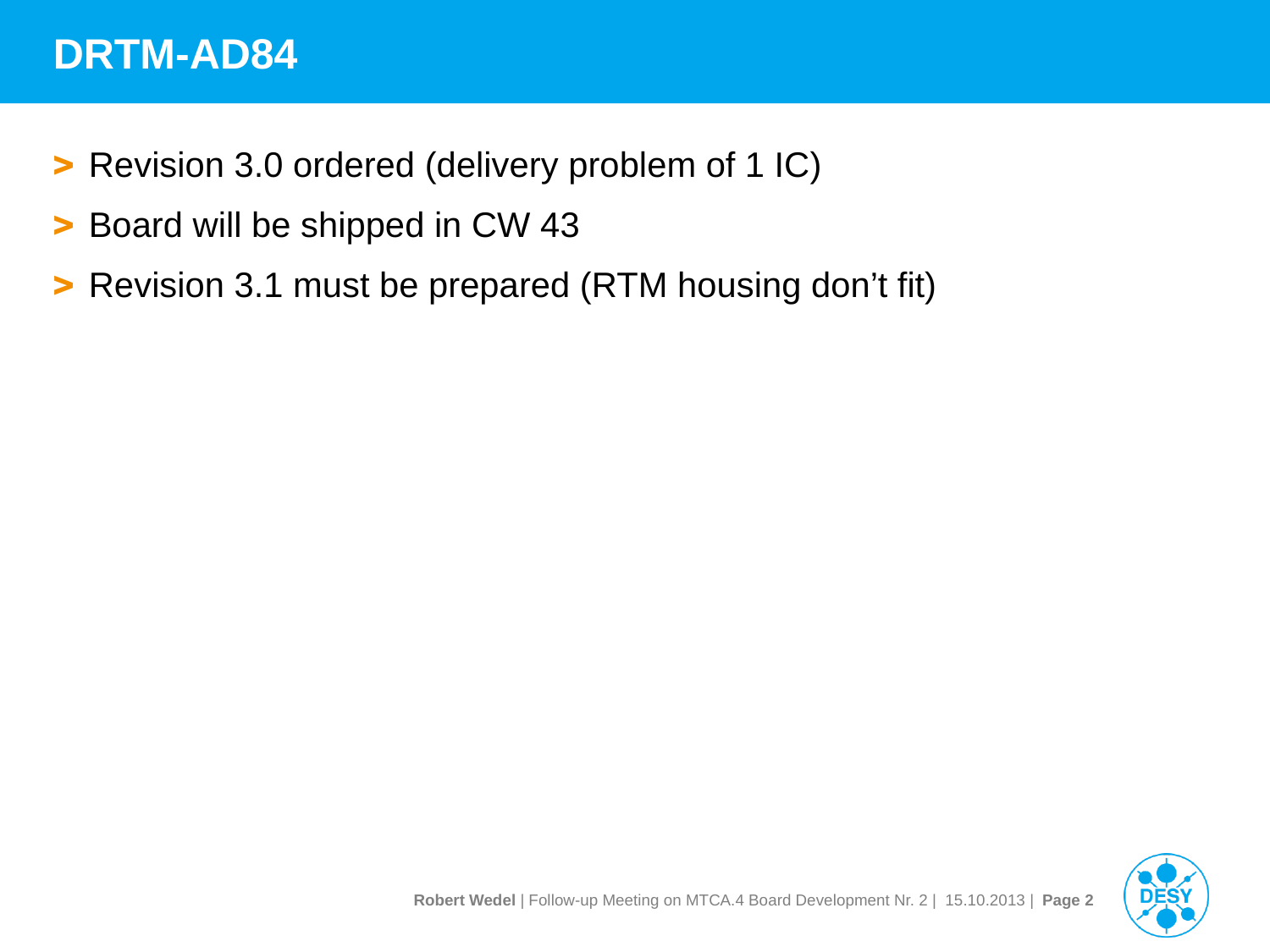

# DRTM-AD84
Revision 3.0 ordered (delivery problem of 1 IC)
Board will be shipped in CW 43
Revision 3.1 must be prepared (RTM housing don’t fit)